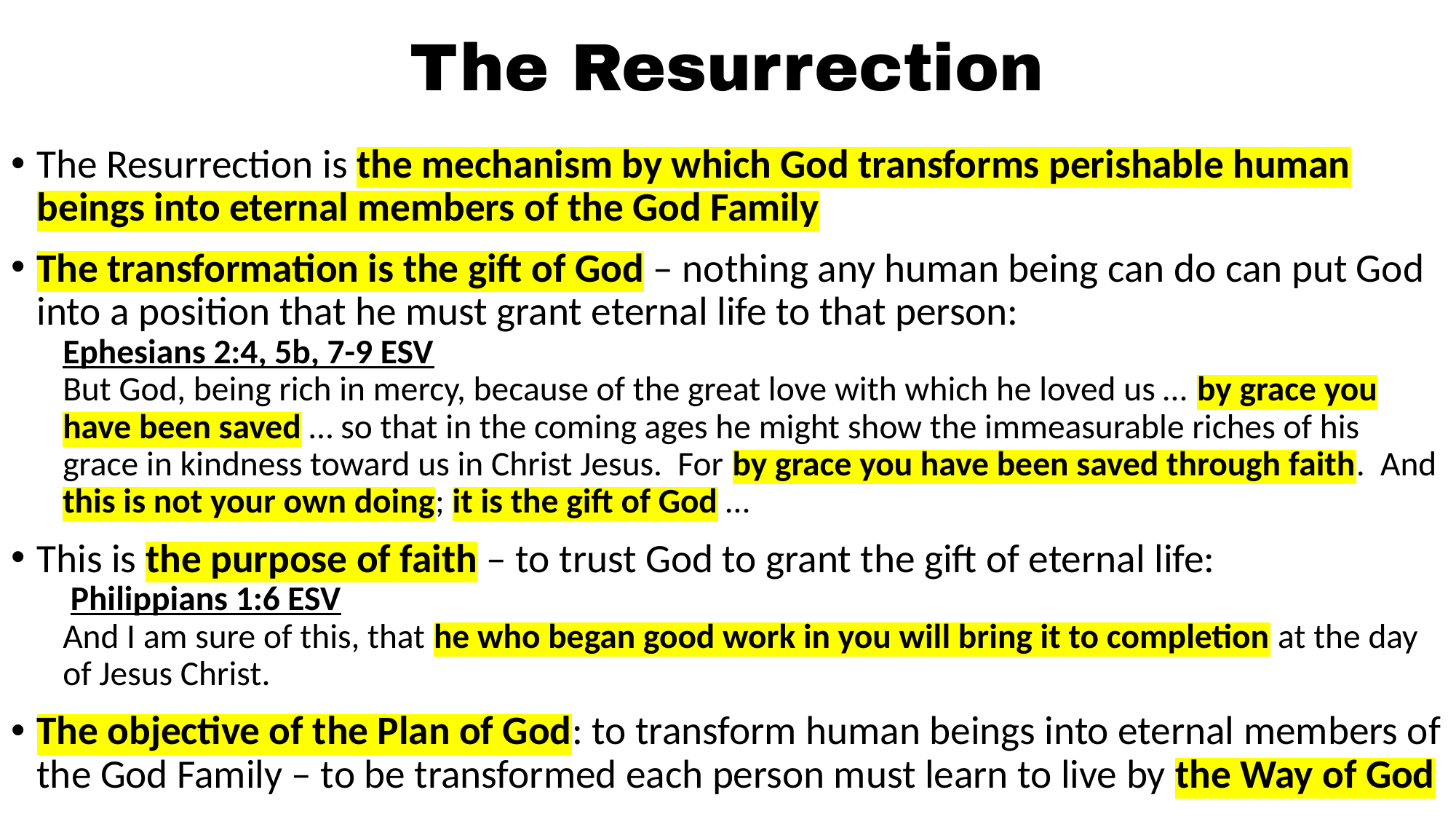

# The Resurrection
The Resurrection is the mechanism by which God transforms perishable human beings into eternal members of the God Family
The transformation is the gift of God – nothing any human being can do can put God into a position that he must grant eternal life to that person:
Ephesians 2:4, 5b, 7-9 ESV
But God, being rich in mercy, because of the great love with which he loved us … by grace you have been saved … so that in the coming ages he might show the immeasurable riches of his grace in kindness toward us in Christ Jesus.  For by grace you have been saved through faith.  And this is not your own doing; it is the gift of God …
This is the purpose of faith – to trust God to grant the gift of eternal life:
 Philippians 1:6 ESV
And I am sure of this, that he who began good work in you will bring it to completion at the day of Jesus Christ.
The objective of the Plan of God: to transform human beings into eternal members of the God Family – to be transformed each person must learn to live by the Way of God